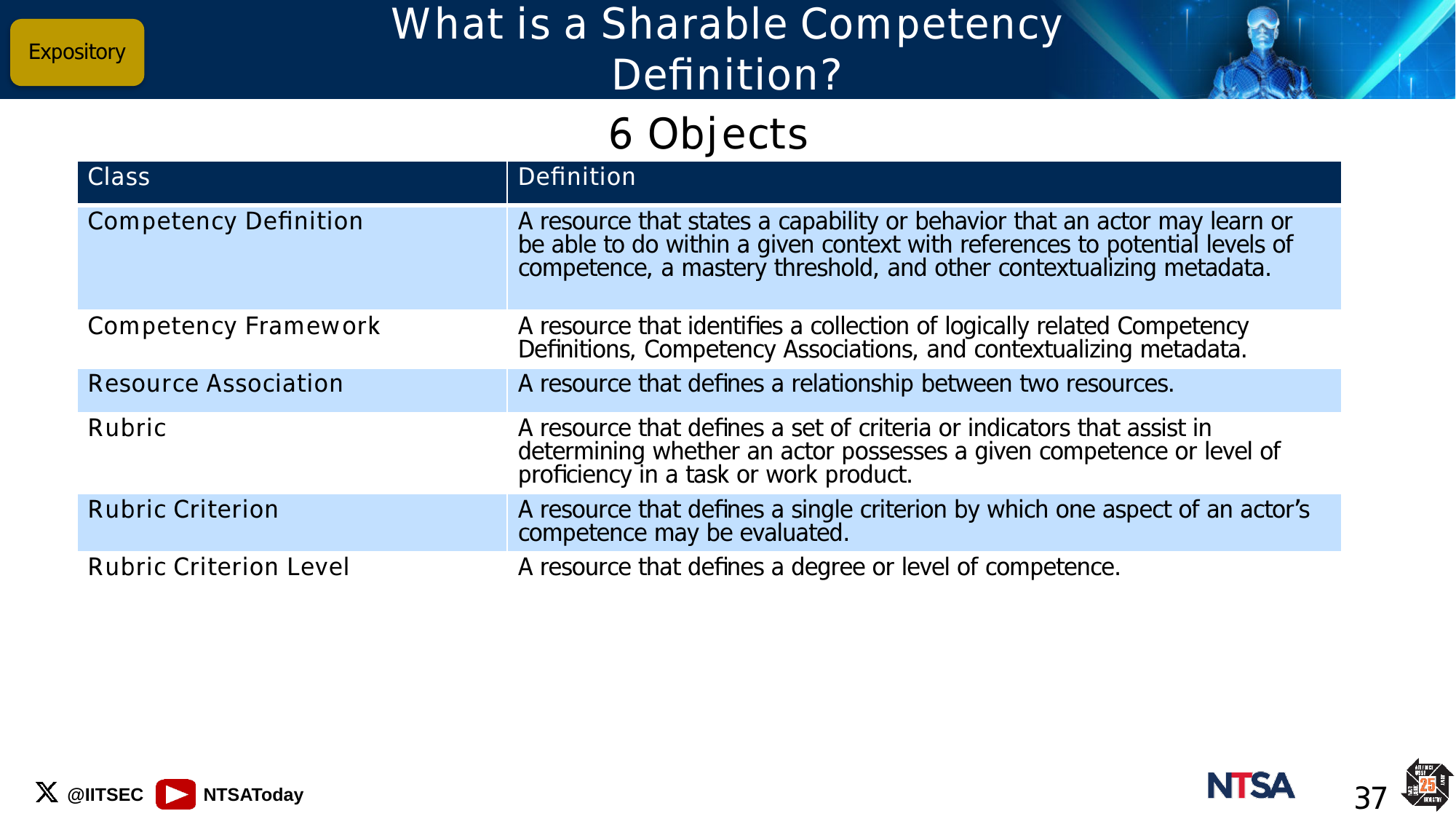

# What is a Sharable Competency Definition?

Expository
6 Objects
| Class | Definition |
| --- | --- |
| Competency Definition | A resource that states a capability or behavior that an actor may learn or be able to do within a given context with references to potential levels of competence, a mastery threshold, and other contextualizing metadata. |
| Competency Framework | A resource that identifies a collection of logically related Competency Definitions, Competency Associations, and contextualizing metadata. |
| Resource Association | A resource that defines a relationship between two resources. |
| Rubric | A resource that defines a set of criteria or indicators that assist in determining whether an actor possesses a given competence or level of proficiency in a task or work product. |
| Rubric Criterion | A resource that defines a single criterion by which one aspect of an actor’s competence may be evaluated. |
| Rubric Criterion Level | A resource that defines a degree or level of competence. |
37